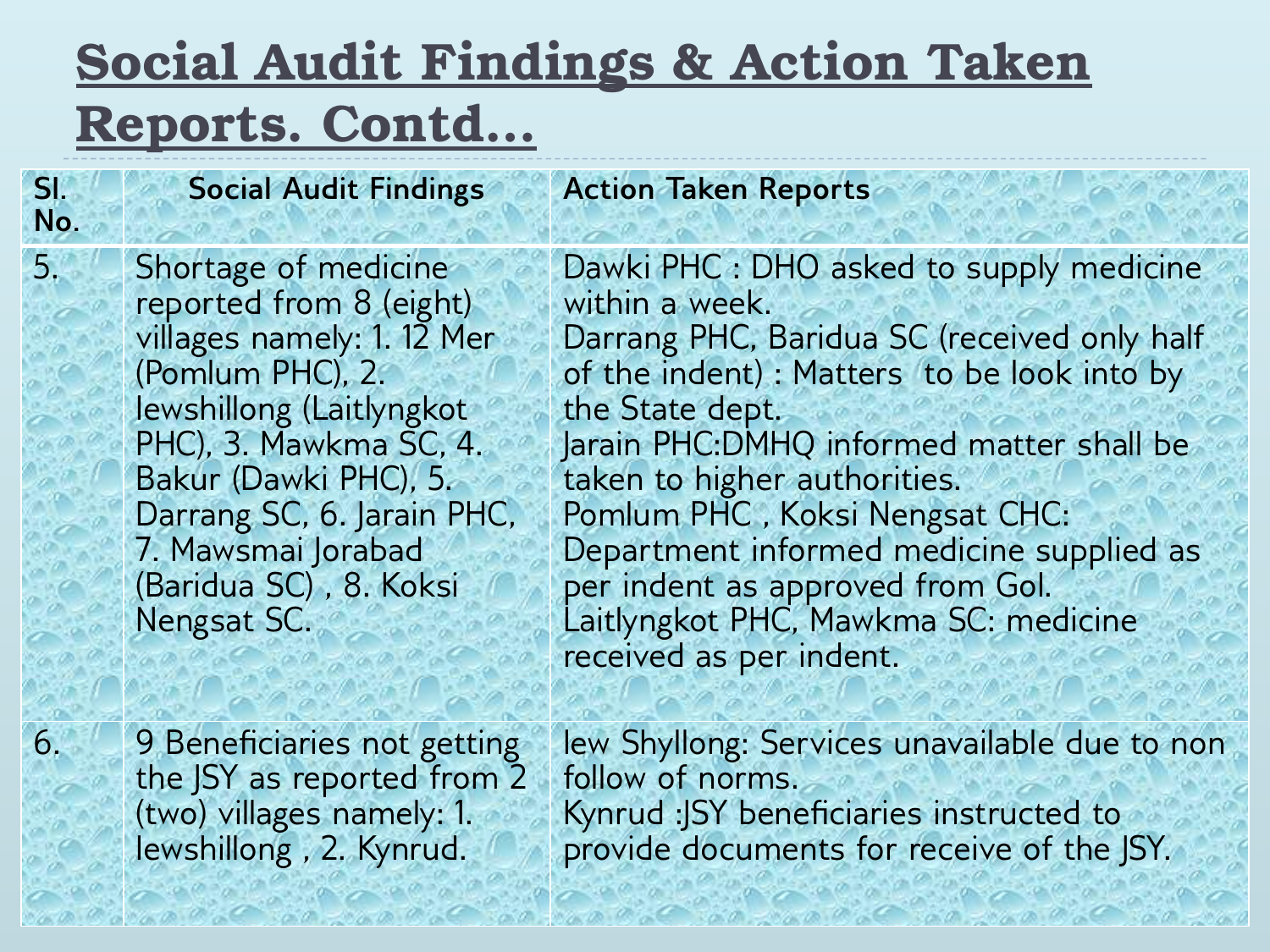

# Social Audit Findings & Action Taken Reports. Contd…
| Sl. No. | Social Audit Findings | Action Taken Reports |
| --- | --- | --- |
| 5. | Shortage of medicine reported from 8 (eight) villages namely: 1. 12 Mer (Pomlum PHC), 2. Iewshillong (Laitlyngkot PHC), 3. Mawkma SC, 4. Bakur (Dawki PHC), 5. Darrang SC, 6. Jarain PHC, 7. Mawsmai Jorabad (Baridua SC) , 8. Koksi Nengsat SC. | Dawki PHC : DHO asked to supply medicine within a week. Darrang PHC, Baridua SC (received only half of the indent) : Matters to be look into by the State dept. Jarain PHC:DMHQ informed matter shall be taken to higher authorities. Pomlum PHC , Koksi Nengsat CHC: Department informed medicine supplied as per indent as approved from GoI. Laitlyngkot PHC, Mawkma SC: medicine received as per indent. |
| 6. | 9 Beneficiaries not getting the JSY as reported from 2 (two) villages namely: 1. Iewshillong , 2. Kynrud. | Iew Shyllong: Services unavailable due to non follow of norms. Kynrud :JSY beneficiaries instructed to provide documents for receive of the JSY. |